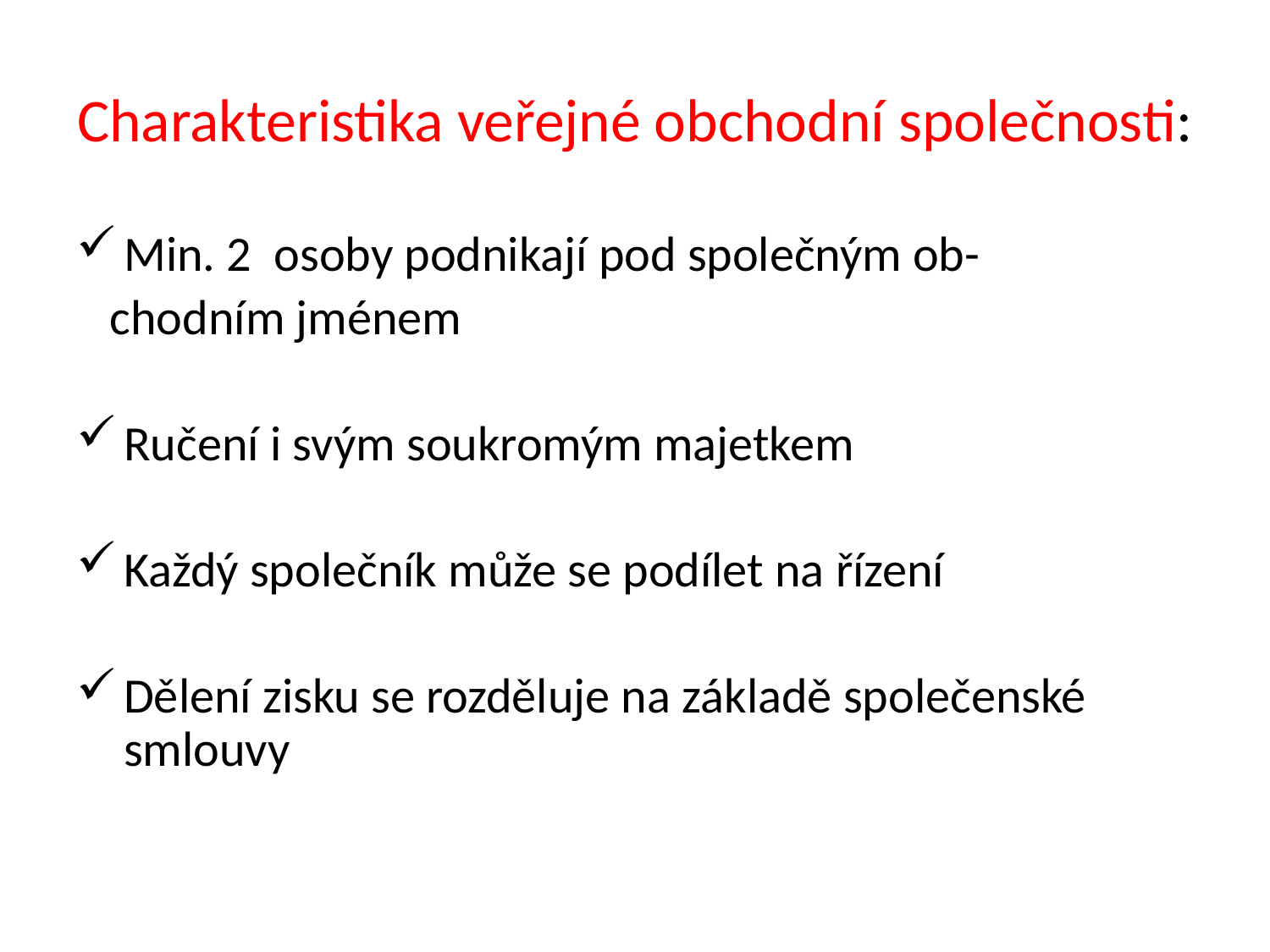

# Charakteristika veřejné obchodní společnosti:
Min. 2  osoby podnikají pod společným ob-
   chodním jménem

Ručení i svým soukromým majetkem

Každý společník může se podílet na řízení

Dělení zisku se rozděluje na základě společenské smlouvy